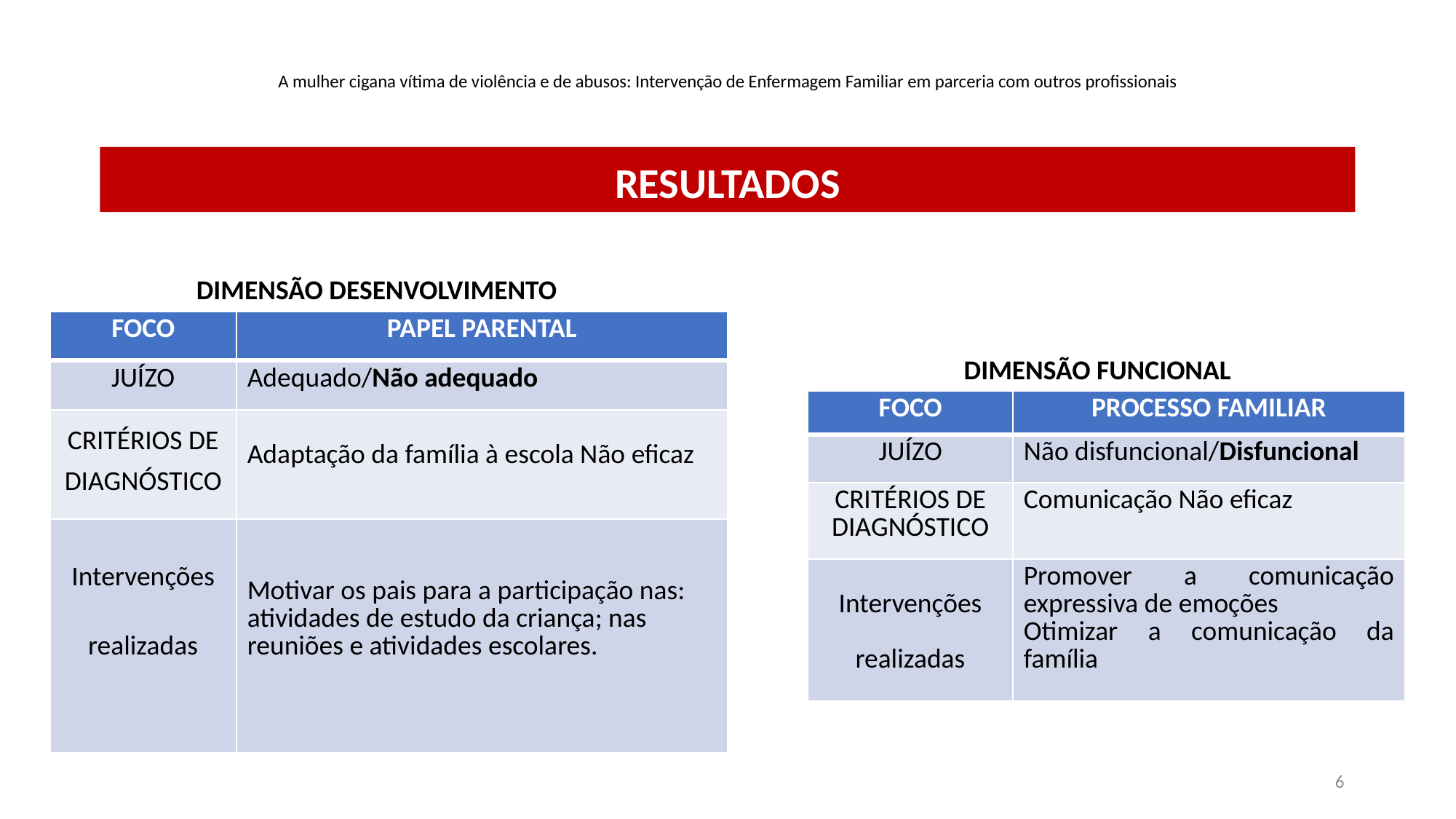

A mulher cigana vítima de violência e de abusos: Intervenção de Enfermagem Familiar em parceria com outros profissionais

RESULTADOS
DIMENSÃO DESENVOLVIMENTO
| FOCO | PAPEL PARENTAL |
| --- | --- |
| JUÍZO | Adequado/Não adequado |
| CRITÉRIOS DE DIAGNÓSTICO | Adaptação da família à escola Não eficaz |
| Intervenções realizadas | Motivar os pais para a participação nas: atividades de estudo da criança; nas reuniões e atividades escolares. |
DIMENSÃO FUNCIONAL
| FOCO | PROCESSO FAMILIAR |
| --- | --- |
| JUÍZO | Não disfuncional/Disfuncional |
| CRITÉRIOS DE DIAGNÓSTICO | Comunicação Não eficaz |
| Intervenções realizadas | Promover a comunicação expressiva de emoções Otimizar a comunicação da família |
6